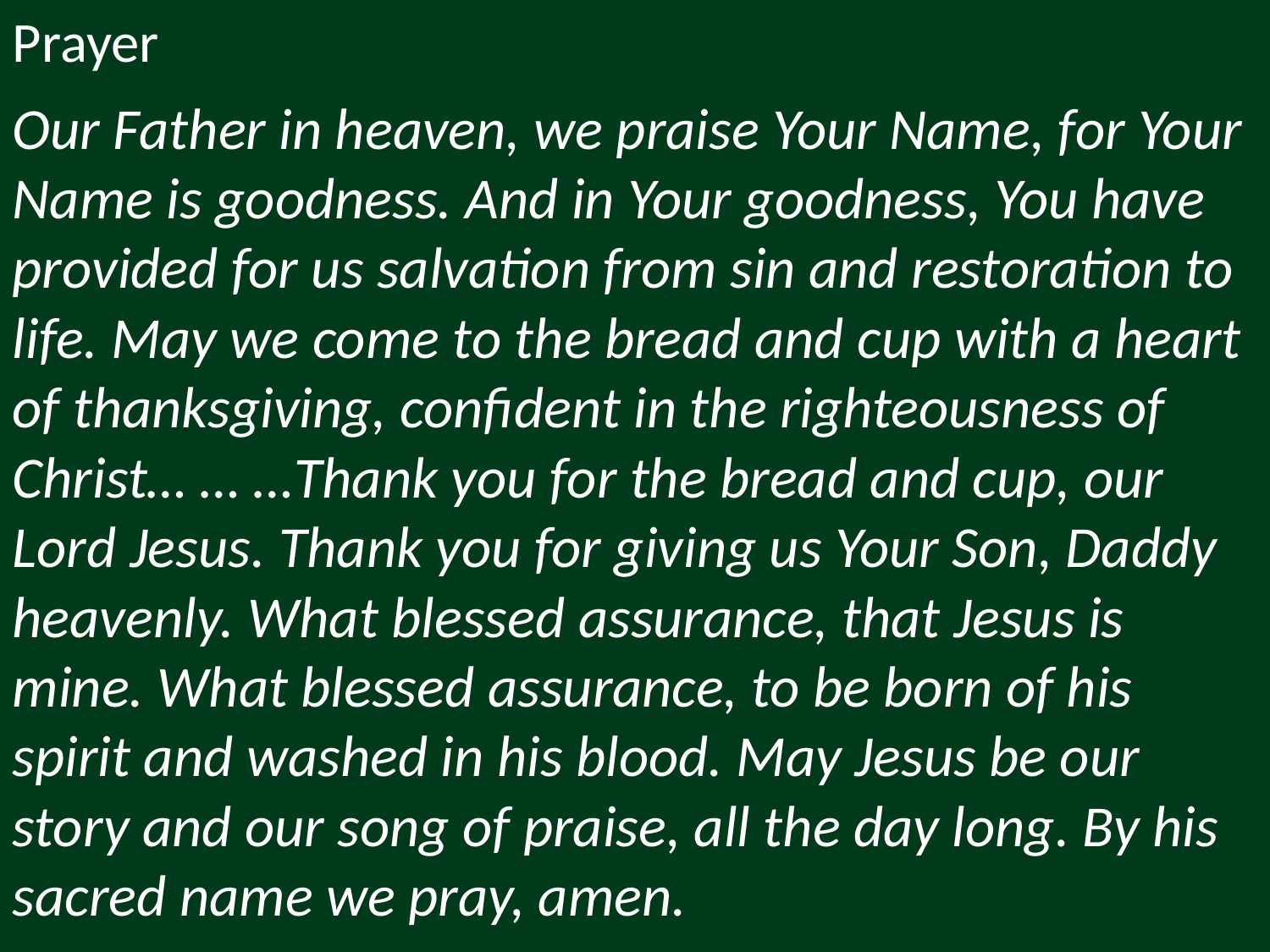

Prayer
Our Father in heaven, we praise Your Name, for Your Name is goodness. And in Your goodness, You have provided for us salvation from sin and restoration to life. May we come to the bread and cup with a heart of thanksgiving, confident in the righteousness of Christ… … …Thank you for the bread and cup, our Lord Jesus. Thank you for giving us Your Son, Daddy heavenly. What blessed assurance, that Jesus is mine. What blessed assurance, to be born of his spirit and washed in his blood. May Jesus be our story and our song of praise, all the day long. By his sacred name we pray, amen.